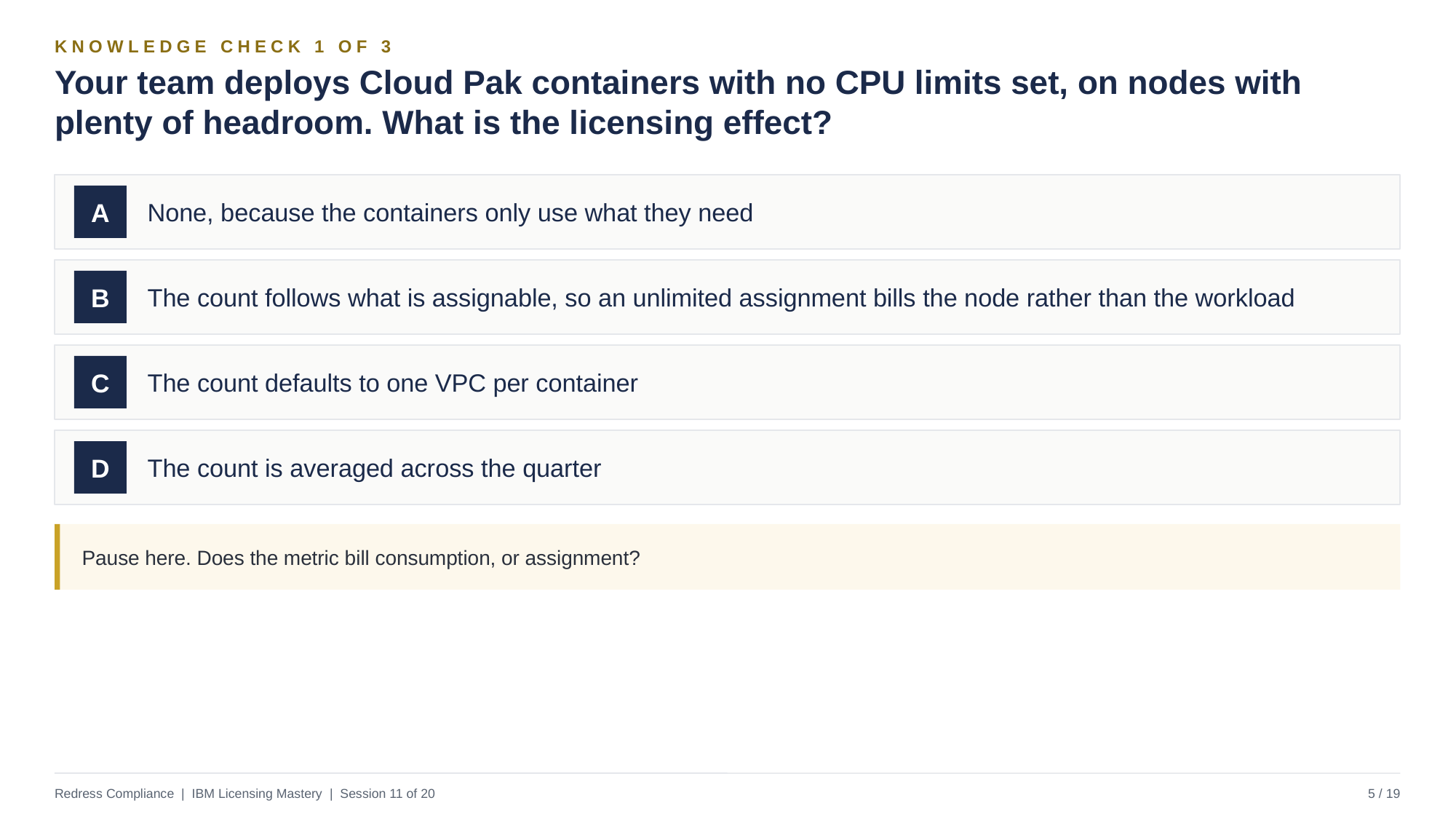

KNOWLEDGE CHECK 1 OF 3
Your team deploys Cloud Pak containers with no CPU limits set, on nodes with plenty of headroom. What is the licensing effect?

None, because the containers only use what they need

A

The count follows what is assignable, so an unlimited assignment bills the node rather than the workload

B

The count defaults to one VPC per container

C

The count is averaged across the quarter

D

Pause here. Does the metric bill consumption, or assignment?

Redress Compliance  |  IBM Licensing Mastery  |  Session 11 of 20
5 / 19